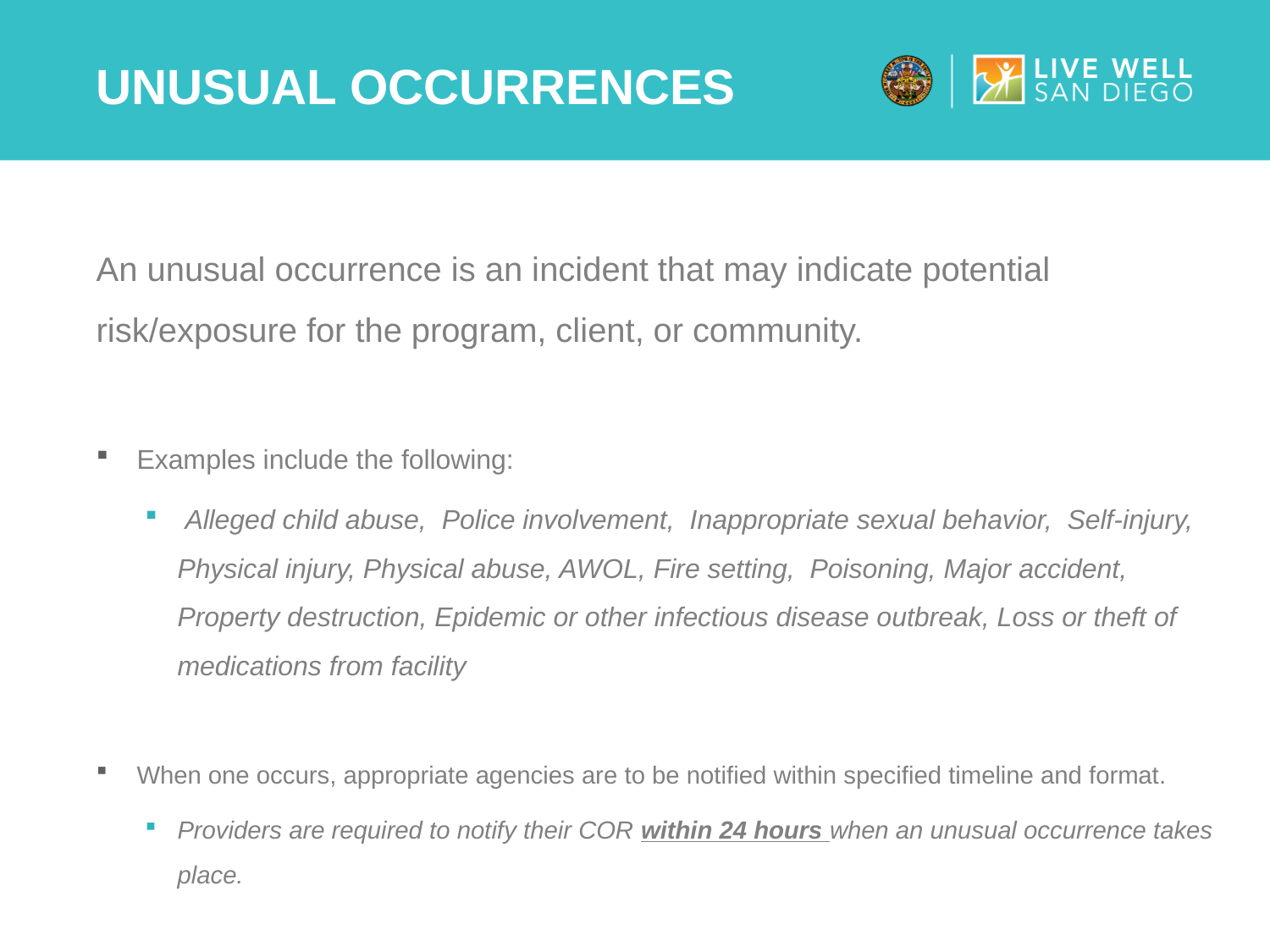

# Unusual occurrences
An unusual occurrence is an incident that may indicate potential risk/exposure for the program, client, or community.

Examples include the following:
 Alleged child abuse,  Police involvement,  Inappropriate sexual behavior,  Self-injury, Physical injury, Physical abuse, AWOL, Fire setting,  Poisoning, Major accident,  Property destruction, Epidemic or other infectious disease outbreak, Loss or theft of medications from facility

When one occurs, appropriate agencies are to be notified within specified timeline and format.
Providers are required to notify their COR within 24 hours when an unusual occurrence takes place.